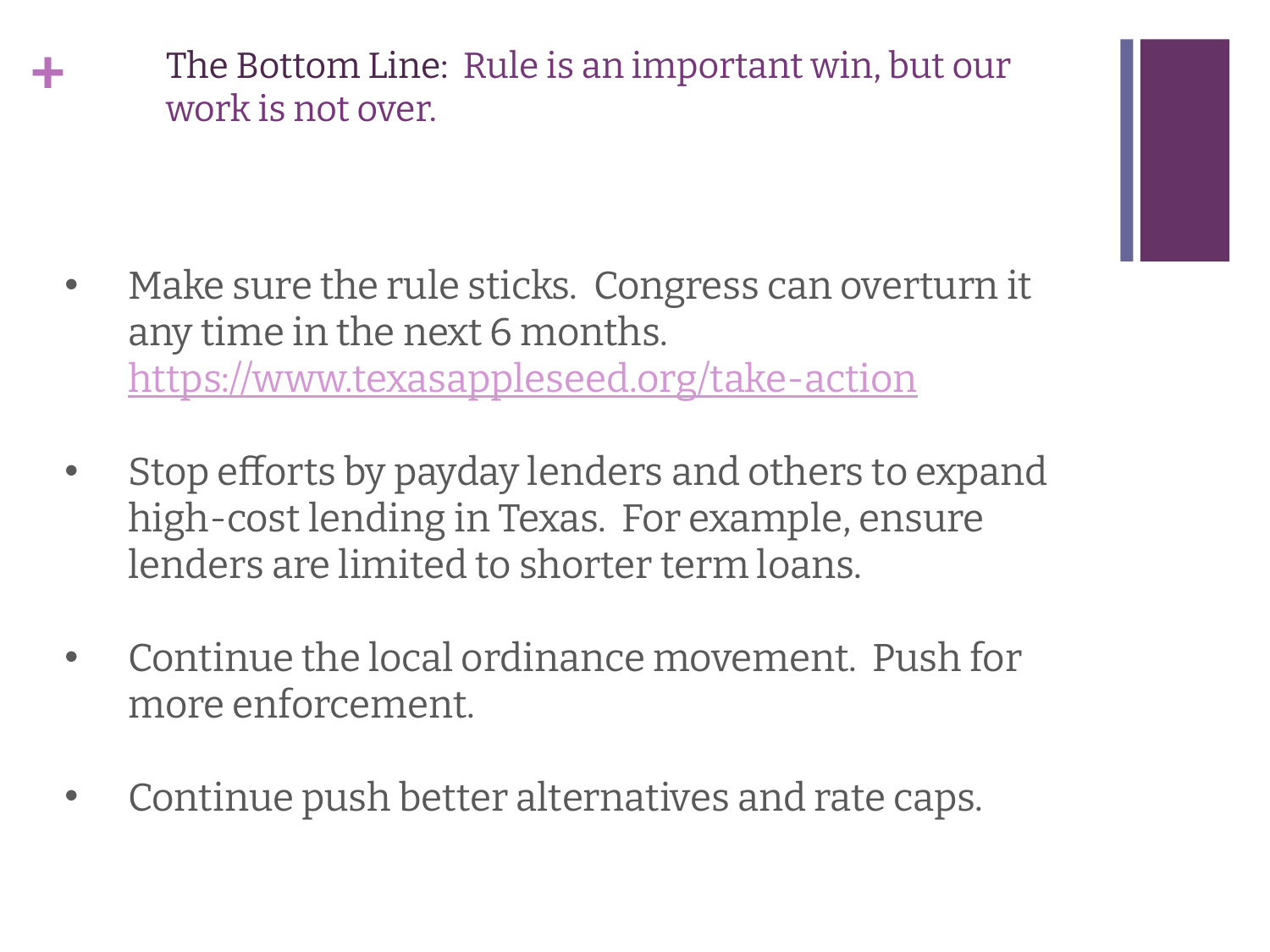

# The Bottom Line:  Rule is an important win, but our work is not over.
Make sure the rule sticks.  Congress can overturn it any time in the next 6 months.
https://www.texasappleseed.org/take-action

Stop efforts by payday lenders and others to expand high-cost lending in Texas.  For example, ensure lenders are limited to shorter term loans.

Continue the local ordinance movement.  Push for more enforcement.

Continue push better alternatives and rate caps.